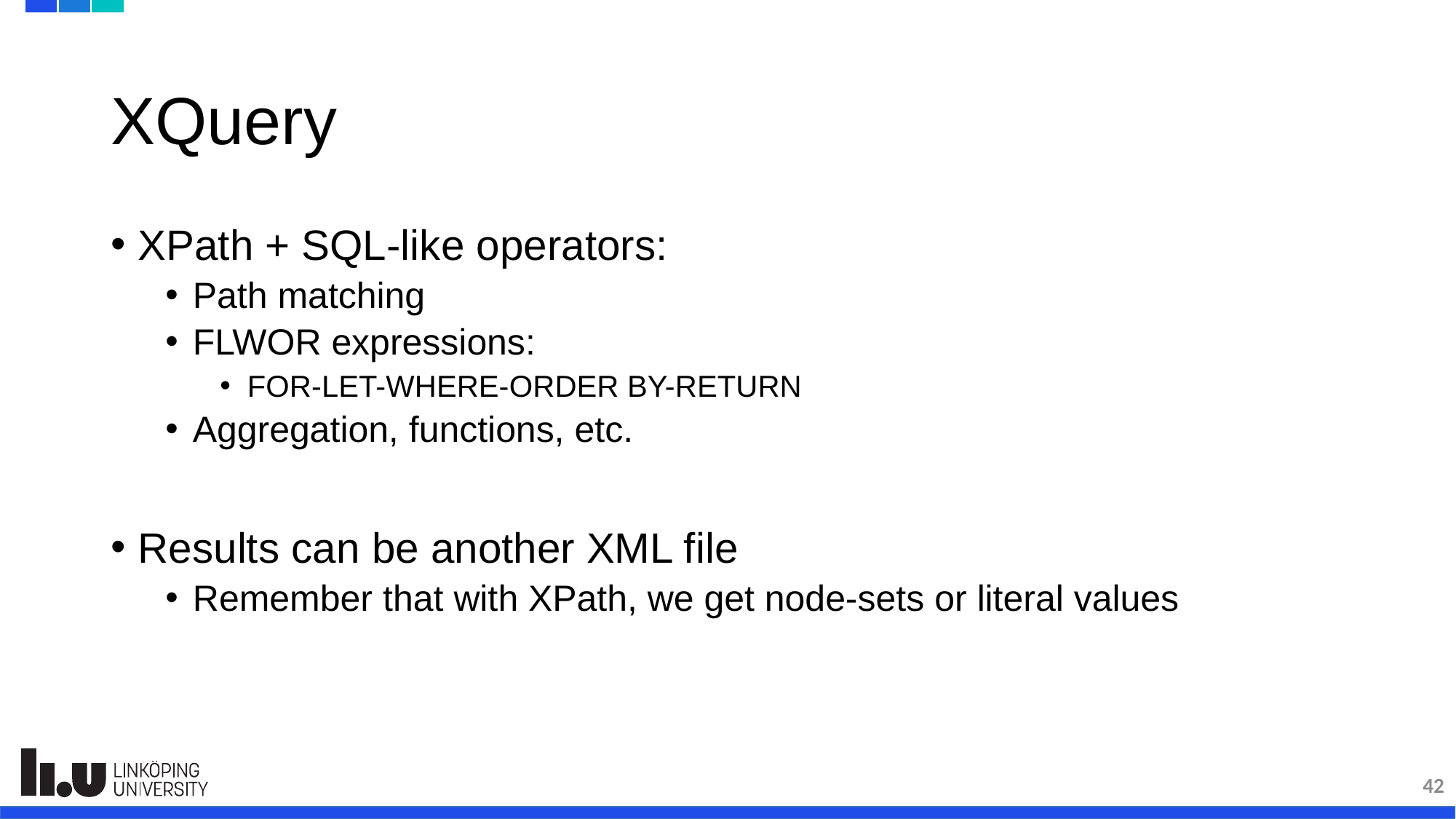

# XQuery
XPath + SQL-like operators:
Path matching
FLWOR expressions:
FOR-LET-WHERE-ORDER BY-RETURN
Aggregation, functions, etc.

Results can be another XML file
Remember that with XPath, we get node-sets or literal values
42